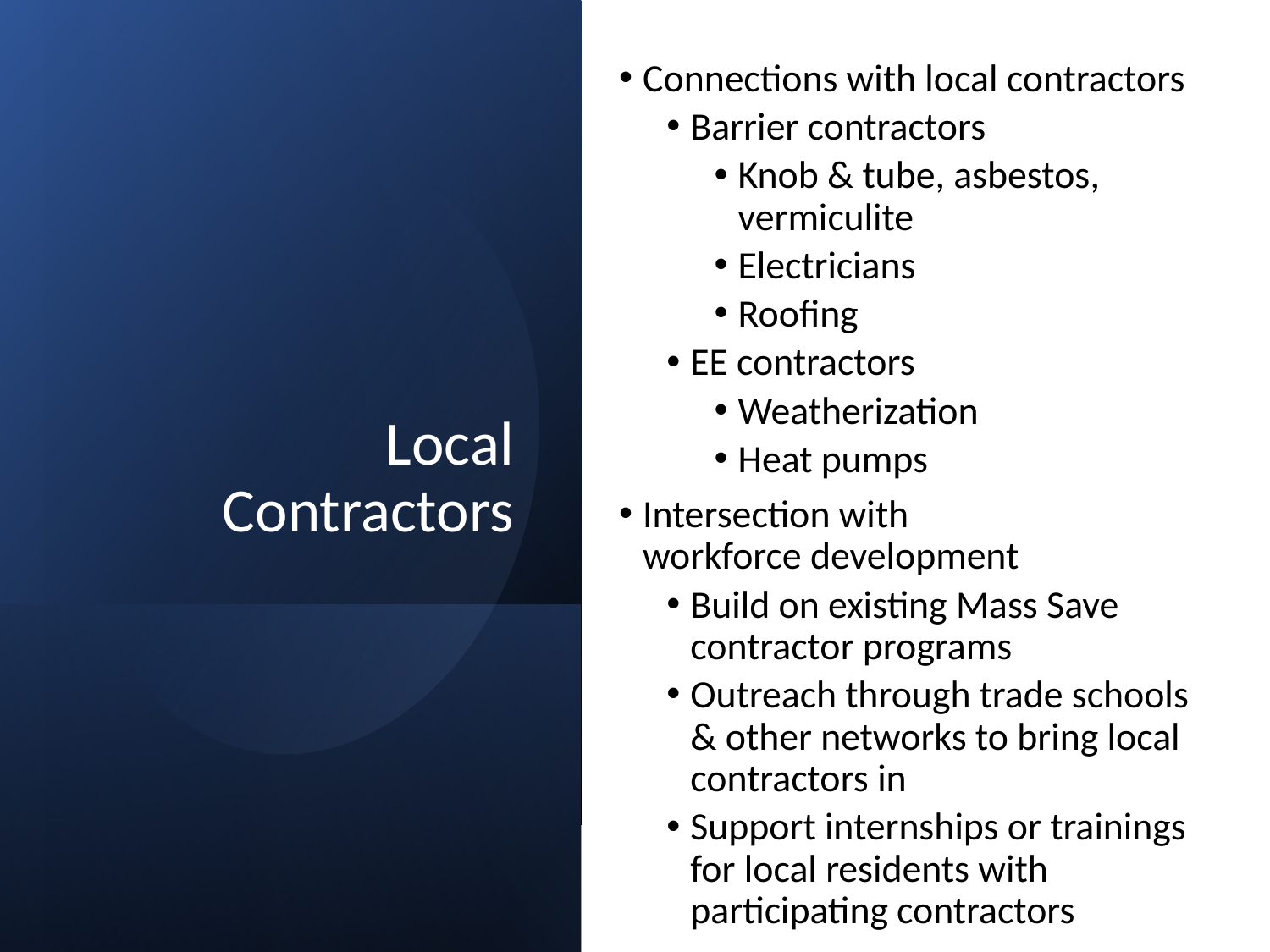

Connections with local contractors
Barrier contractors
Knob & tube, asbestos, vermiculite
Electricians
Roofing
EE contractors
Weatherization
Heat pumps
Intersection with workforce development
Build on existing Mass Save contractor programs
Outreach through trade schools & other networks to bring local contractors in
Support internships or trainings for local residents with participating contractors

# Local Contractors